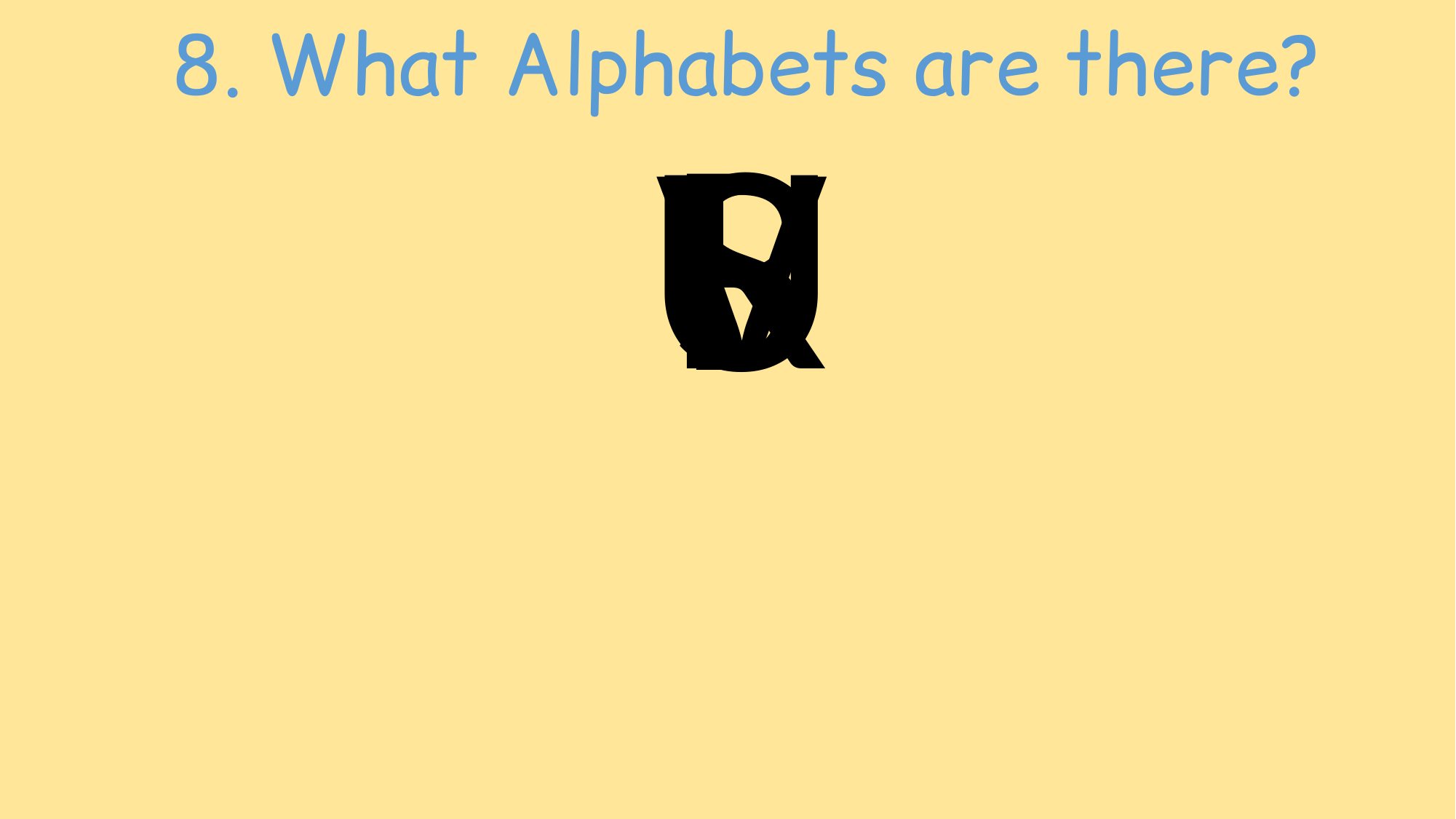

8. What Alphabets are there?
R
S
U
I
V